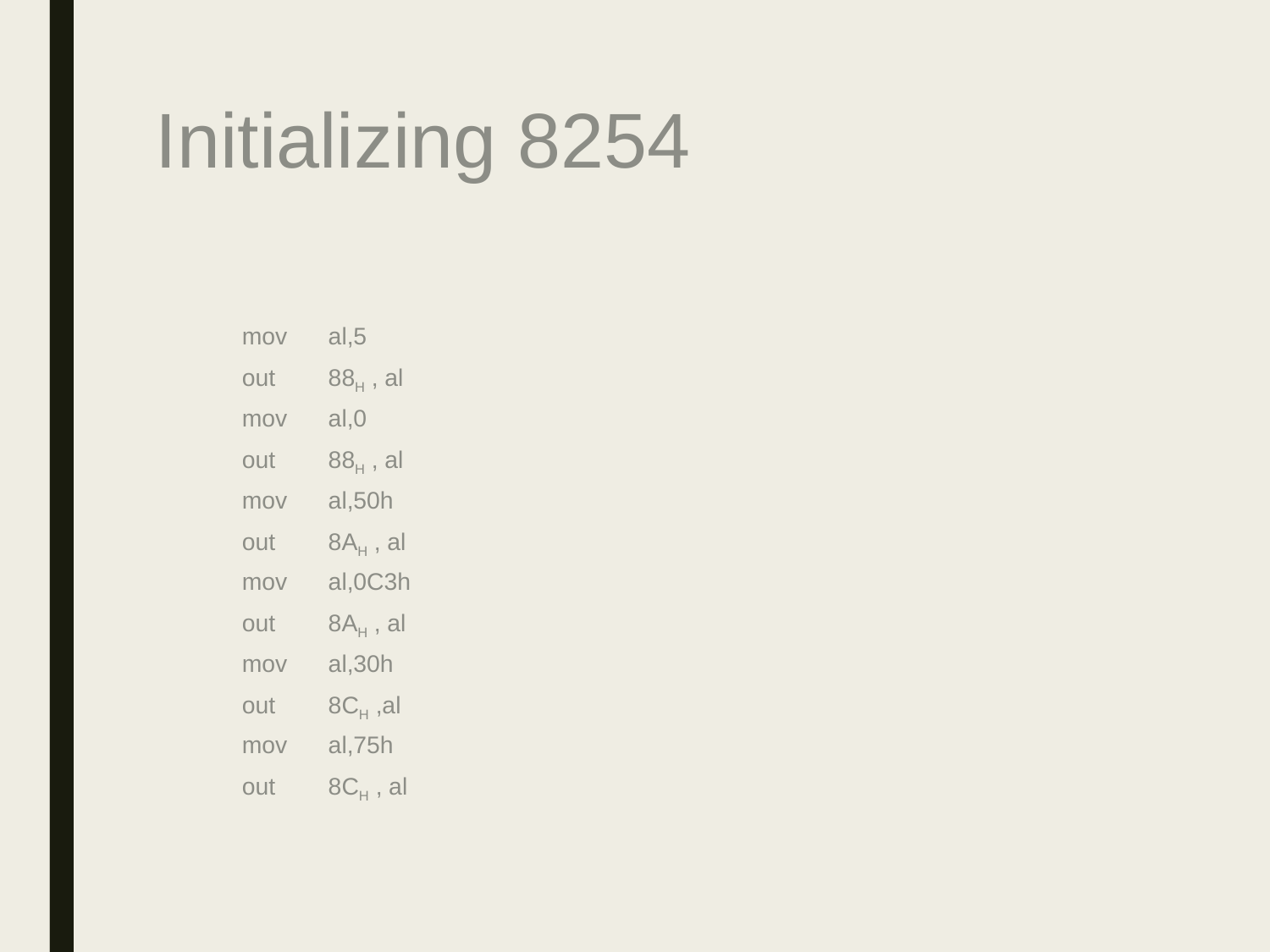

# Initializing 8254
		mov	al,5
		out	88H , al
		mov	al,0
		out	88H , al
		mov	al,50h
		out	8AH , al
		mov	al,0C3h
		out	8AH , al
		mov	al,30h
		out	8CH ,al
		mov	al,75h
		out	8CH , al